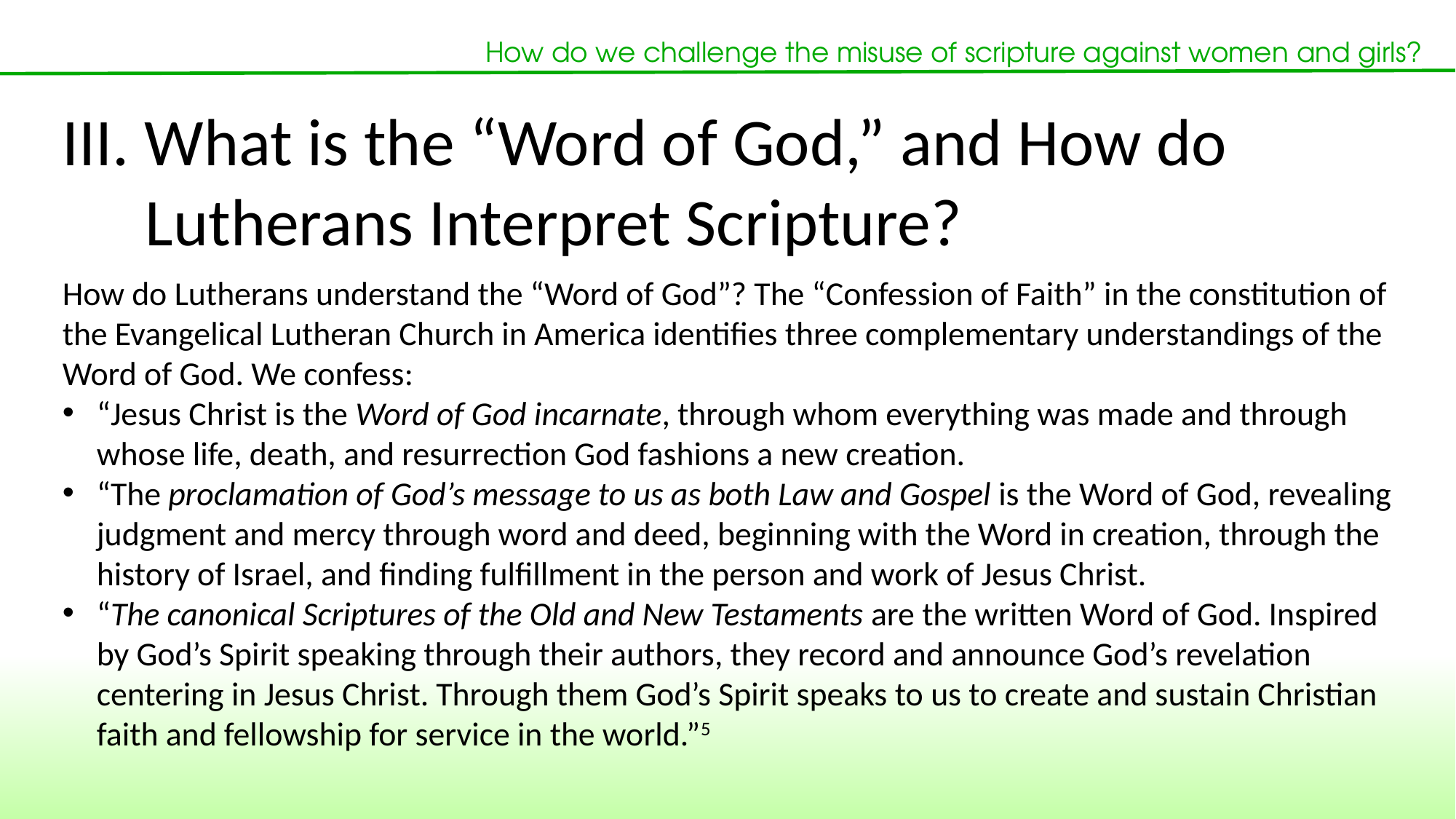

How do we challenge the misuse of scripture against women and girls?
III. What is the “Word of God,” and How do Lutherans Interpret Scripture?
How do Lutherans understand the “Word of God”? The “Confession of Faith” in the constitution of the Evangelical Lutheran Church in America identifies three complementary understandings of the Word of God. We confess:
“Jesus Christ is the Word of God incarnate, through whom everything was made and through whose life, death, and resurrection God fashions a new creation.
“The proclamation of God’s message to us as both Law and Gospel is the Word of God, revealing judgment and mercy through word and deed, beginning with the Word in creation, through the history of Israel, and finding fulfillment in the person and work of Jesus Christ.
“The canonical Scriptures of the Old and New Testaments are the written Word of God. Inspired by God’s Spirit speaking through their authors, they record and announce God’s revelation centering in Jesus Christ. Through them God’s Spirit speaks to us to create and sustain Christian faith and fellowship for service in the world.”5